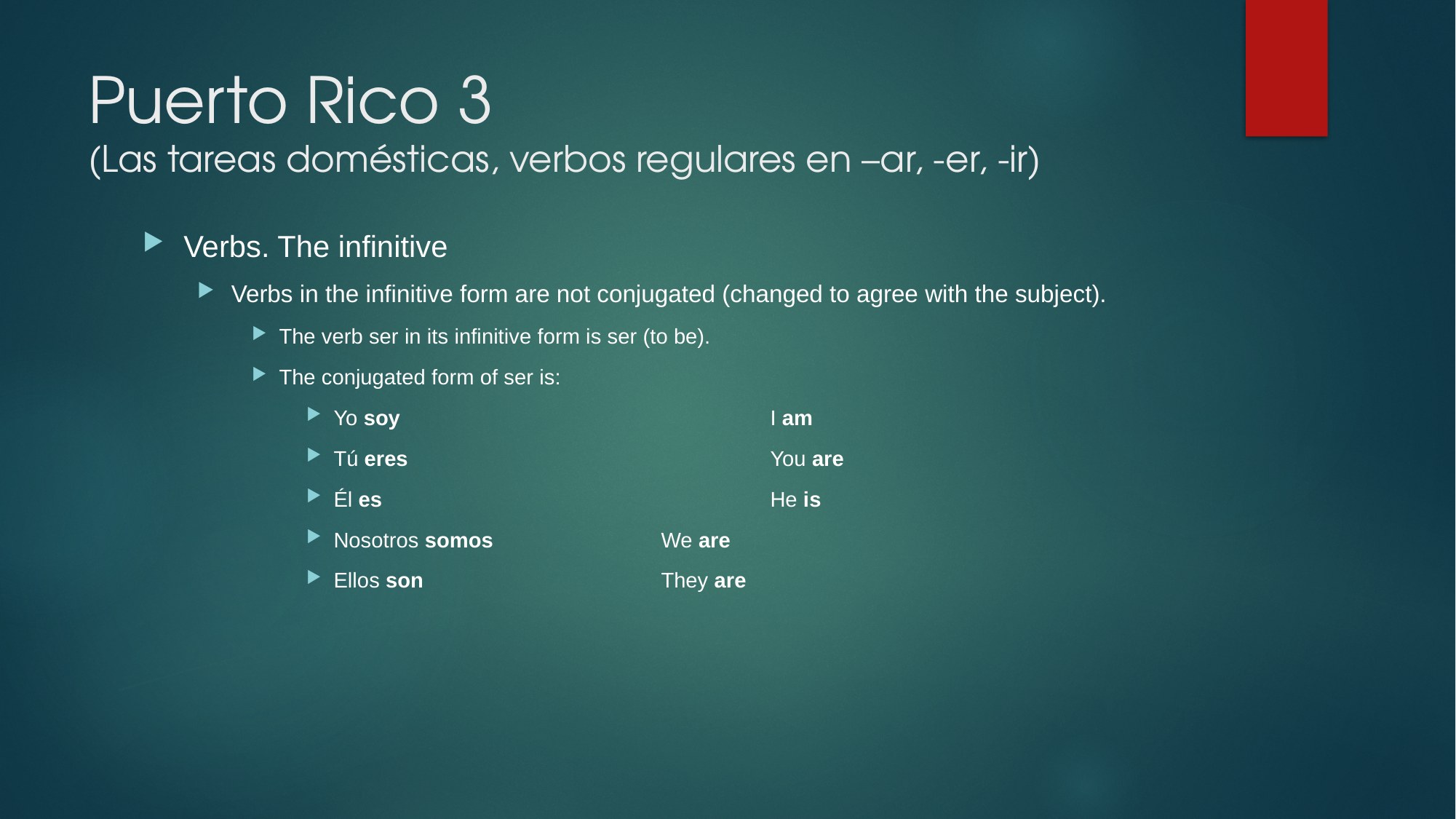

# Puerto Rico 3 (Las tareas domésticas, verbos regulares en –ar, -er, -ir)
Verbs. The infinitive
Verbs in the infinitive form are not conjugated (changed to agree with the subject).
The verb ser in its infinitive form is ser (to be).
The conjugated form of ser is:
Yo soy				I am
Tú eres				You are
Él es				He is
Nosotros somos		We are
Ellos son			They are